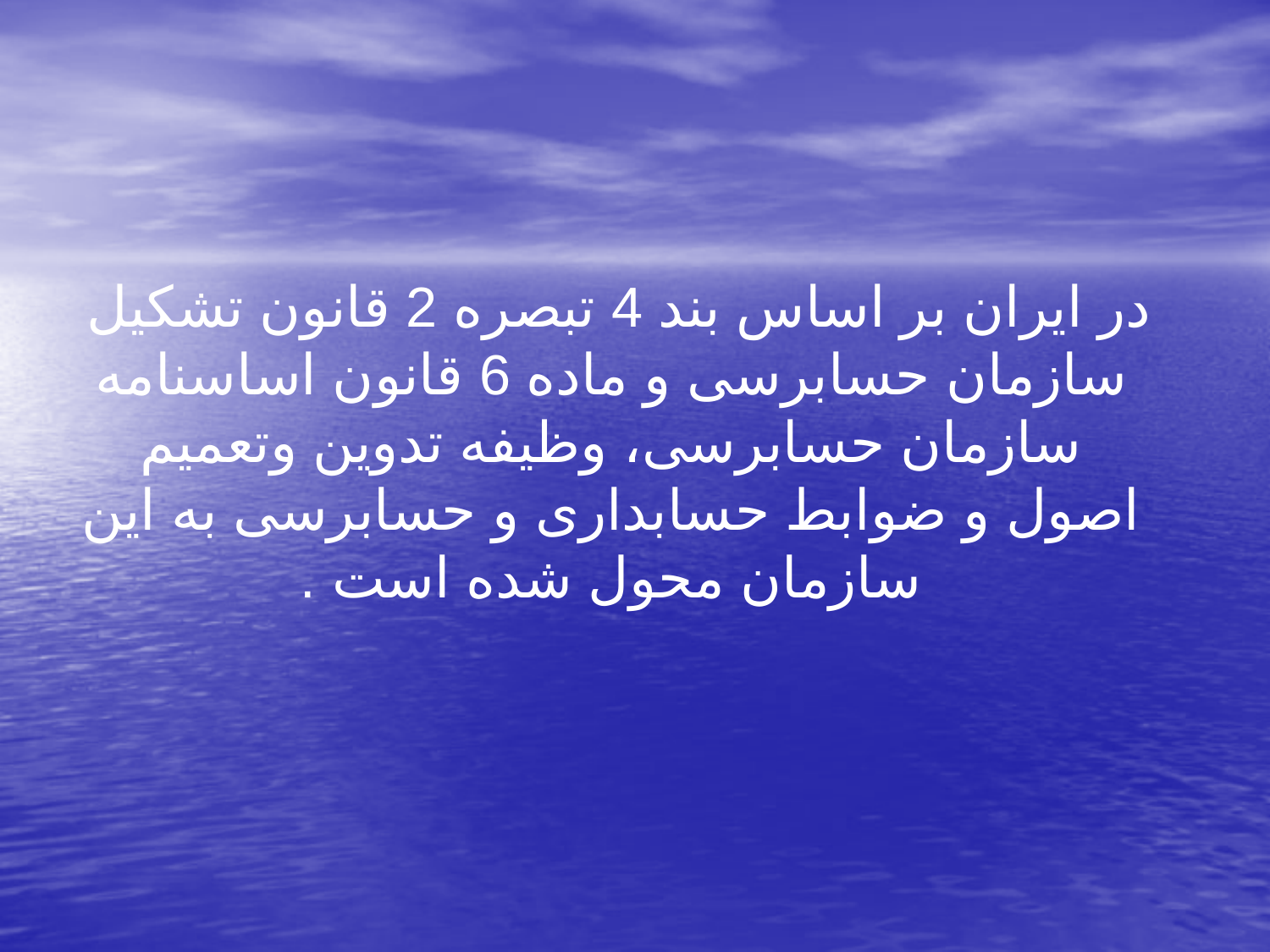

در ایران بر اساس بند 4 تبصره 2 قانون تشکیل سازمان حسابرسی و ماده 6 قانون اساسنامه سازمان حسابرسی، وظیفه تدوین وتعمیم اصول و ضوابط حسابداری و حسابرسی به این سازمان محول شده است .